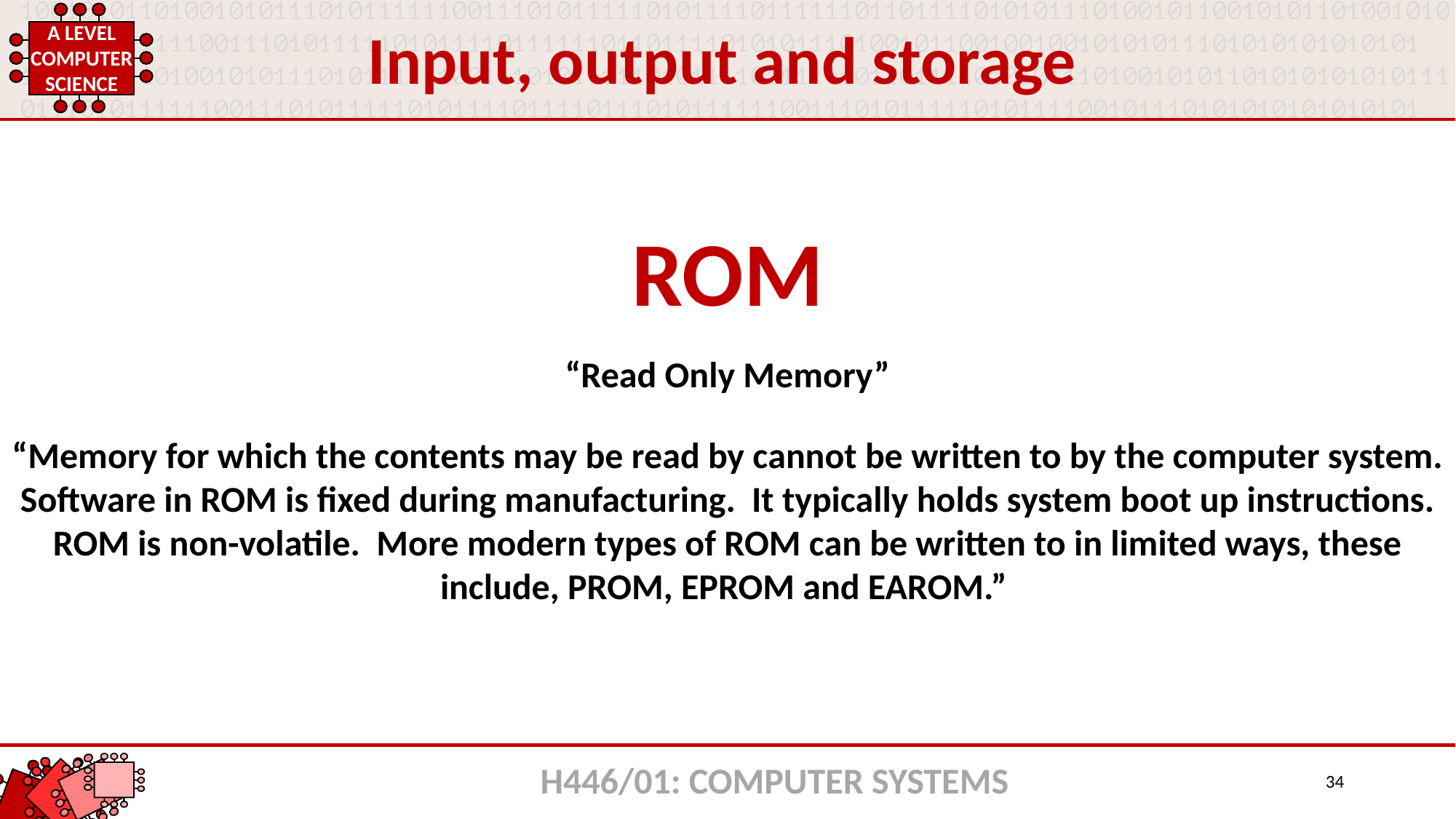

Input, output and storage
ROM
“Read Only Memory”
“Memory for which the contents may be read by cannot be written to by the computer system.  Software in ROM is fixed during manufacturing.  It typically holds system boot up instructions.  ROM is non-volatile.  More modern types of ROM can be written to in limited ways, these include, PROM, EPROM and EAROM.”
H446/01: COMPUTER SYSTEMS
34